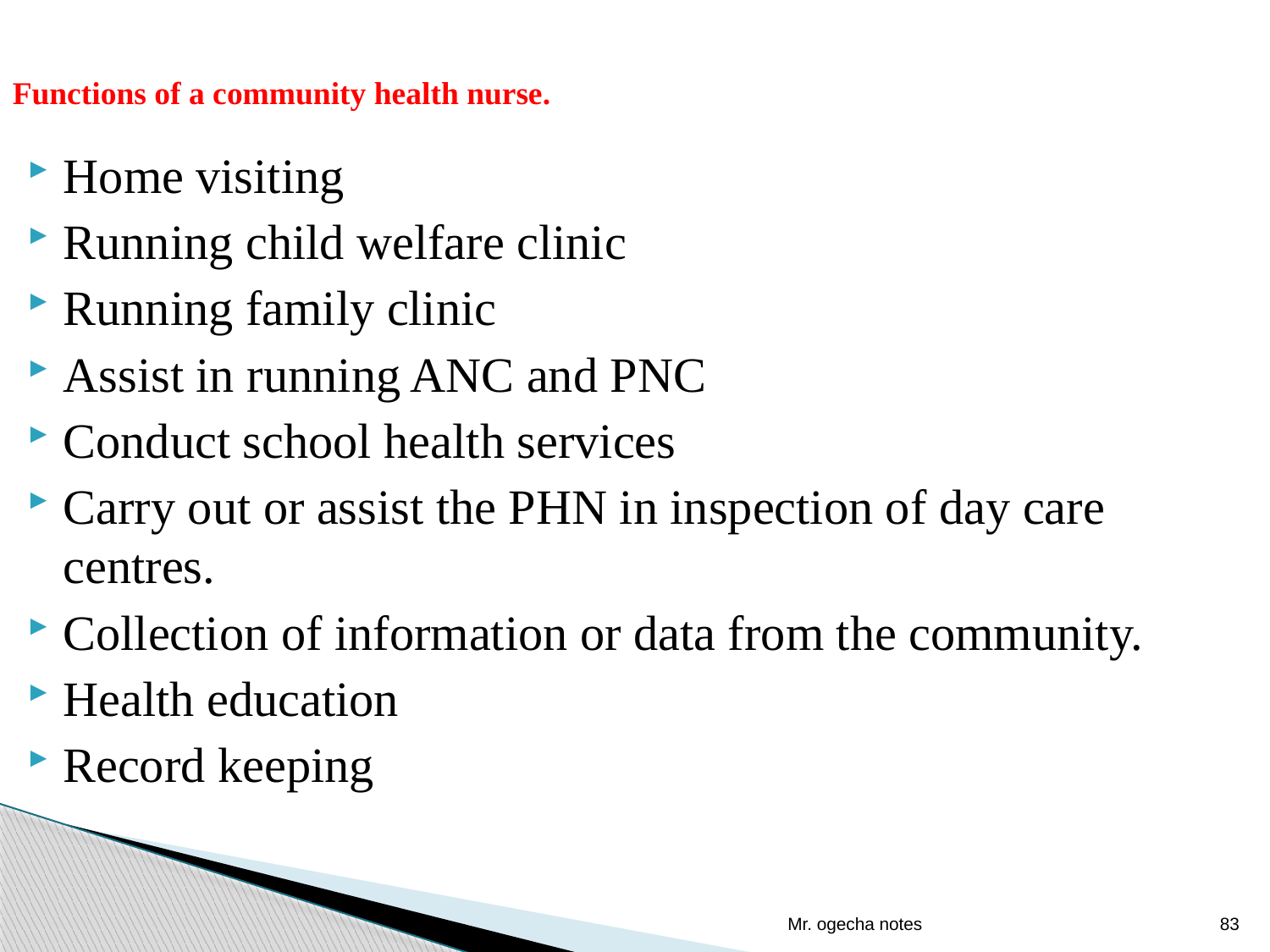

# Functions of a community health nurse.
Home visiting
Running child welfare clinic
Running family clinic
Assist in running ANC and PNC
Conduct school health services
Carry out or assist the PHN in inspection of day care centres.
Collection of information or data from the community.
Health education
Record keeping
Mr. ogecha notes
83